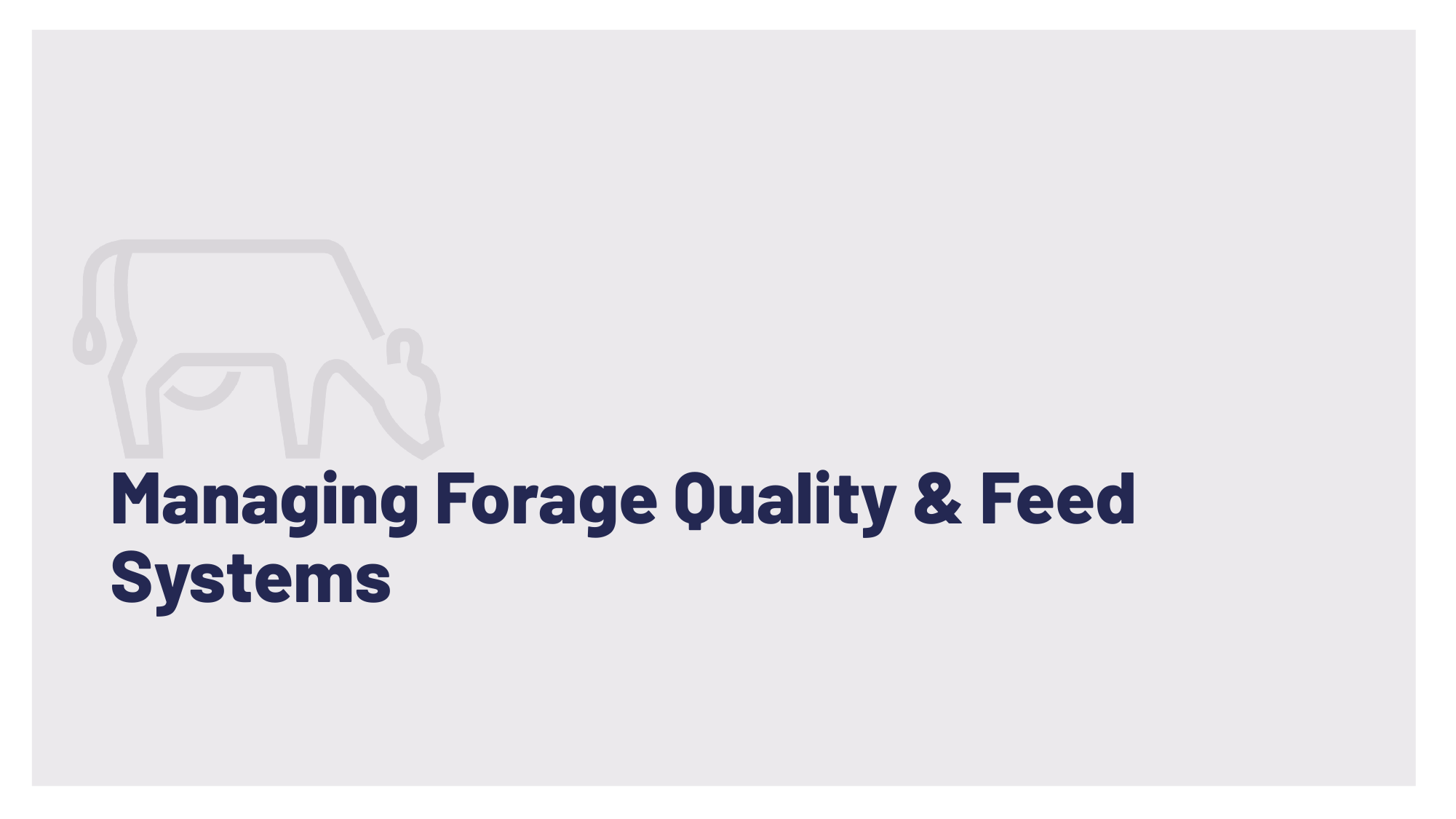

# Managing Forage Quality & Feed Systems